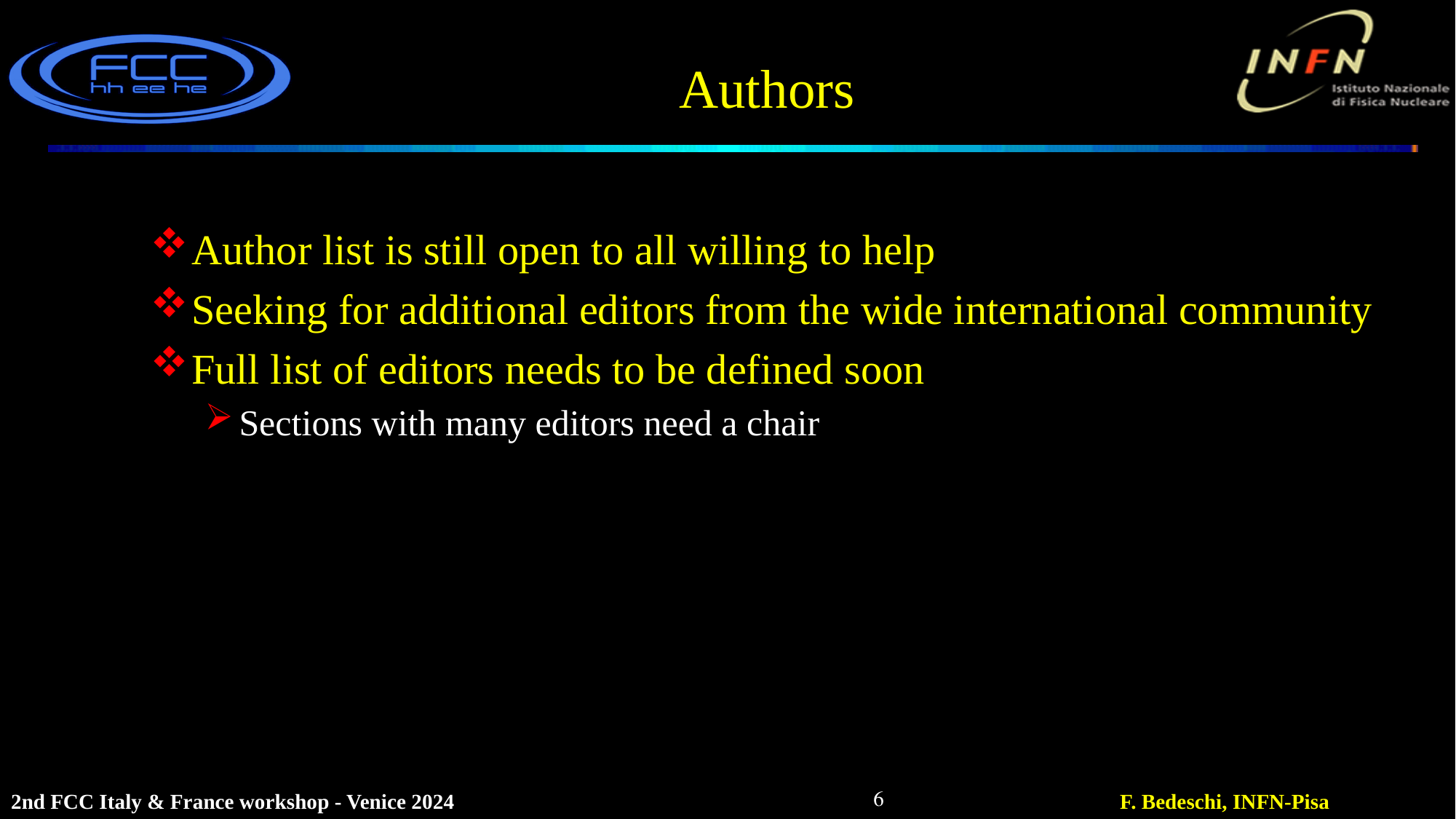

# Authors
Author list is still open to all willing to help
Seeking for additional editors from the wide international community
Full list of editors needs to be defined soon
Sections with many editors need a chair
6
2nd FCC Italy & France workshop - Venice 2024
F. Bedeschi, INFN-Pisa